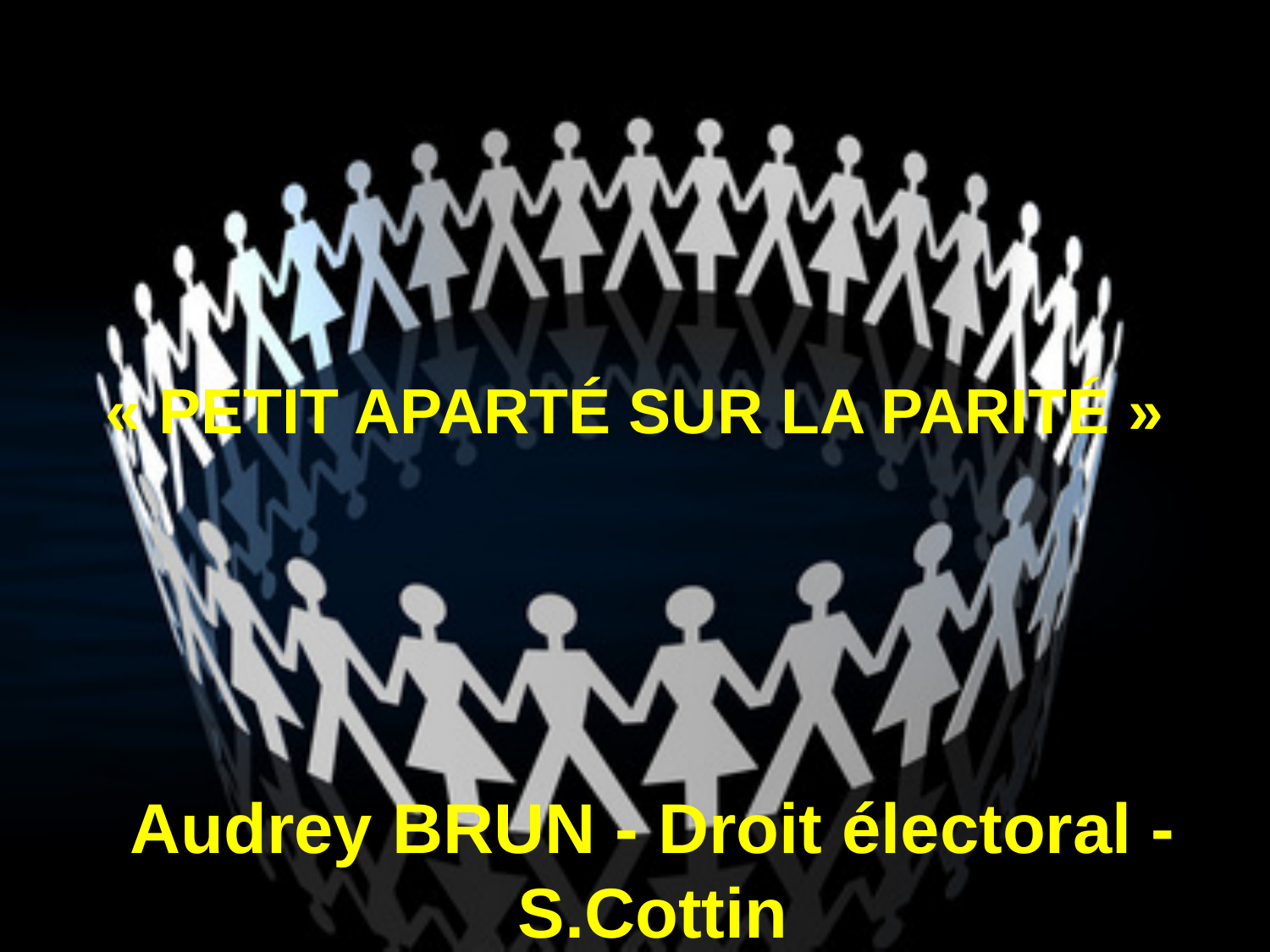

# « Petit aparté sur la parité »
Audrey BRUN - Droit électoral - S.Cottin